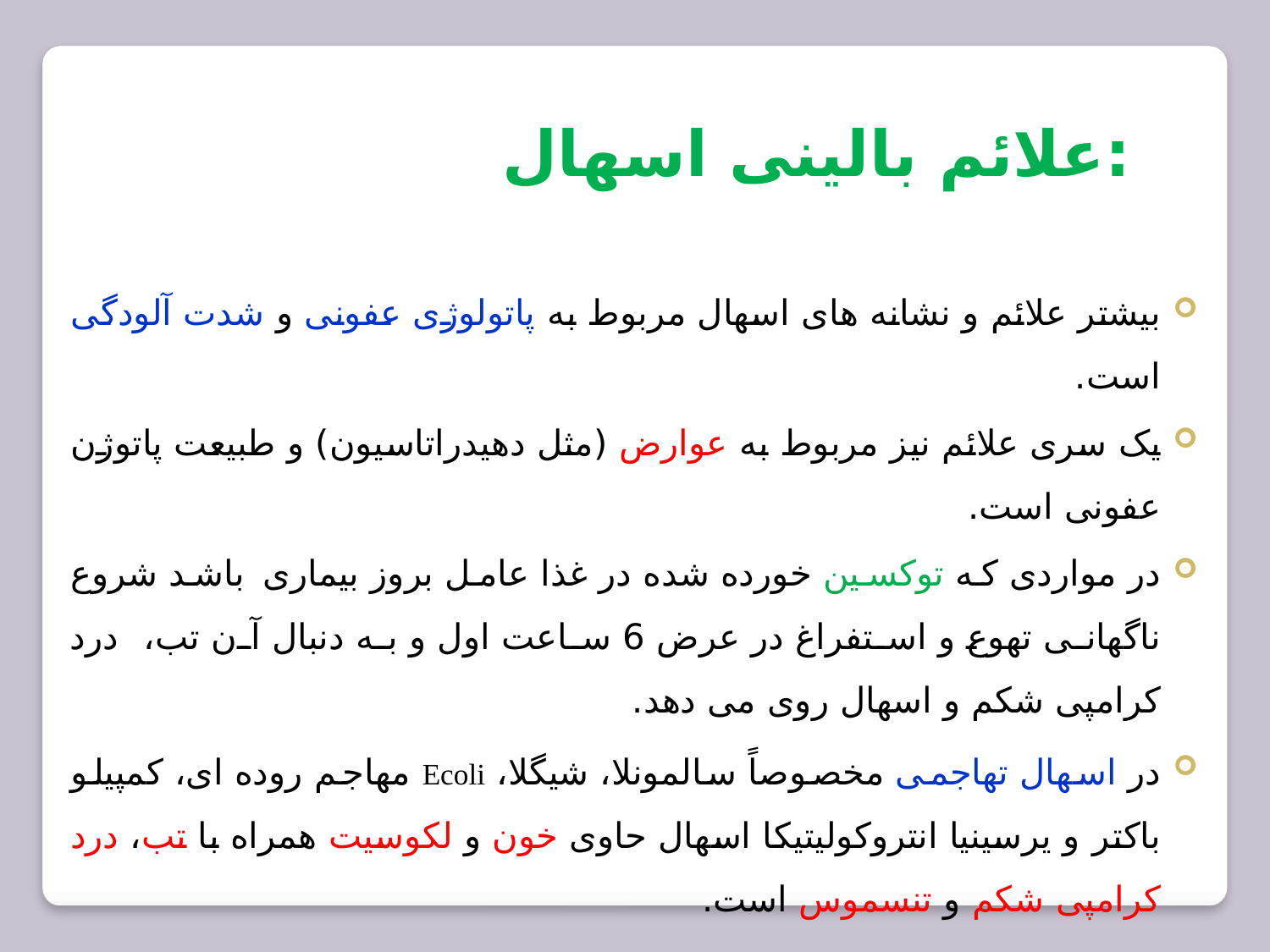

علائم بالینی اسهال:
بیشتر علائم و نشانه های اسهال مربوط به پاتولوژی عفونی و شدت آلودگی است.
یک سری علائم نیز مربوط به عوارض (مثل دهیدراتاسیون) و طبیعت پاتوژن عفونی است.
در مواردی که توکسین خورده شده در غذا عامل بروز بیماری باشد شروع ناگهانی تهوع و استفراغ در عرض 6 ساعت اول و به دنبال آن تب، درد کرامپی شکم و اسهال روی می دهد.
در اسهال تهاجمی مخصوصاً سالمونلا، شیگلا، Ecoli مهاجم روده ای، کمپیلو باکتر و یرسینیا انتروکولیتیکا اسهال حاوی خون و لکوسیت همراه با تب، درد کرامپی شکم و تنسموس است.